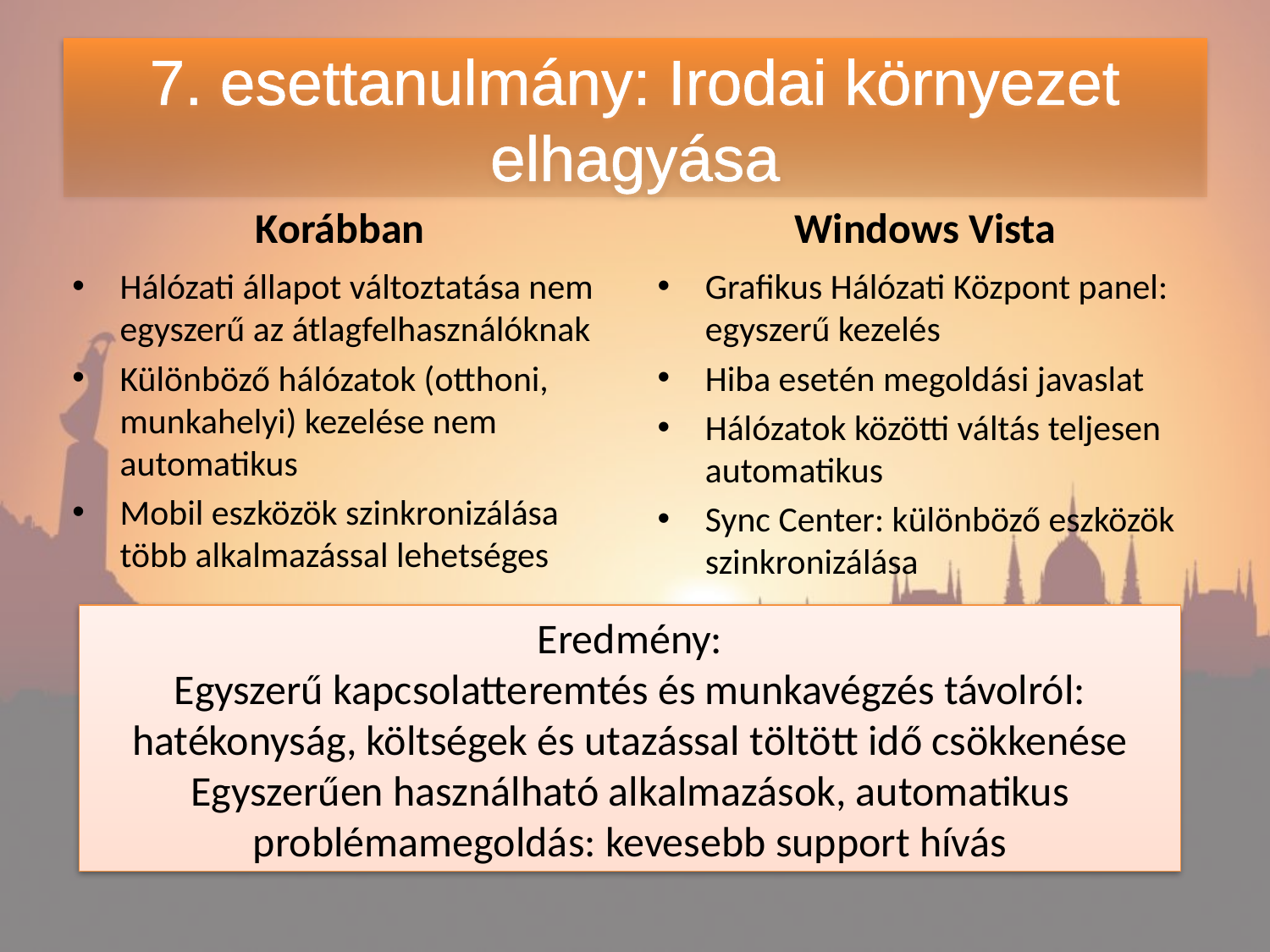

# 7. esettanulmány: Irodai környezet elhagyása
Korábban
Windows Vista
Hálózati állapot változtatása nem egyszerű az átlagfelhasználóknak
Különböző hálózatok (otthoni, munkahelyi) kezelése nem automatikus
Mobil eszközök szinkronizálása több alkalmazással lehetséges
Grafikus Hálózati Központ panel: egyszerű kezelés
Hiba esetén megoldási javaslat
Hálózatok közötti váltás teljesen automatikus
Sync Center: különböző eszközök szinkronizálása
Eredmény:
Egyszerű kapcsolatteremtés és munkavégzés távolról: hatékonyság, költségek és utazással töltött idő csökkenése
Egyszerűen használható alkalmazások, automatikus problémamegoldás: kevesebb support hívás